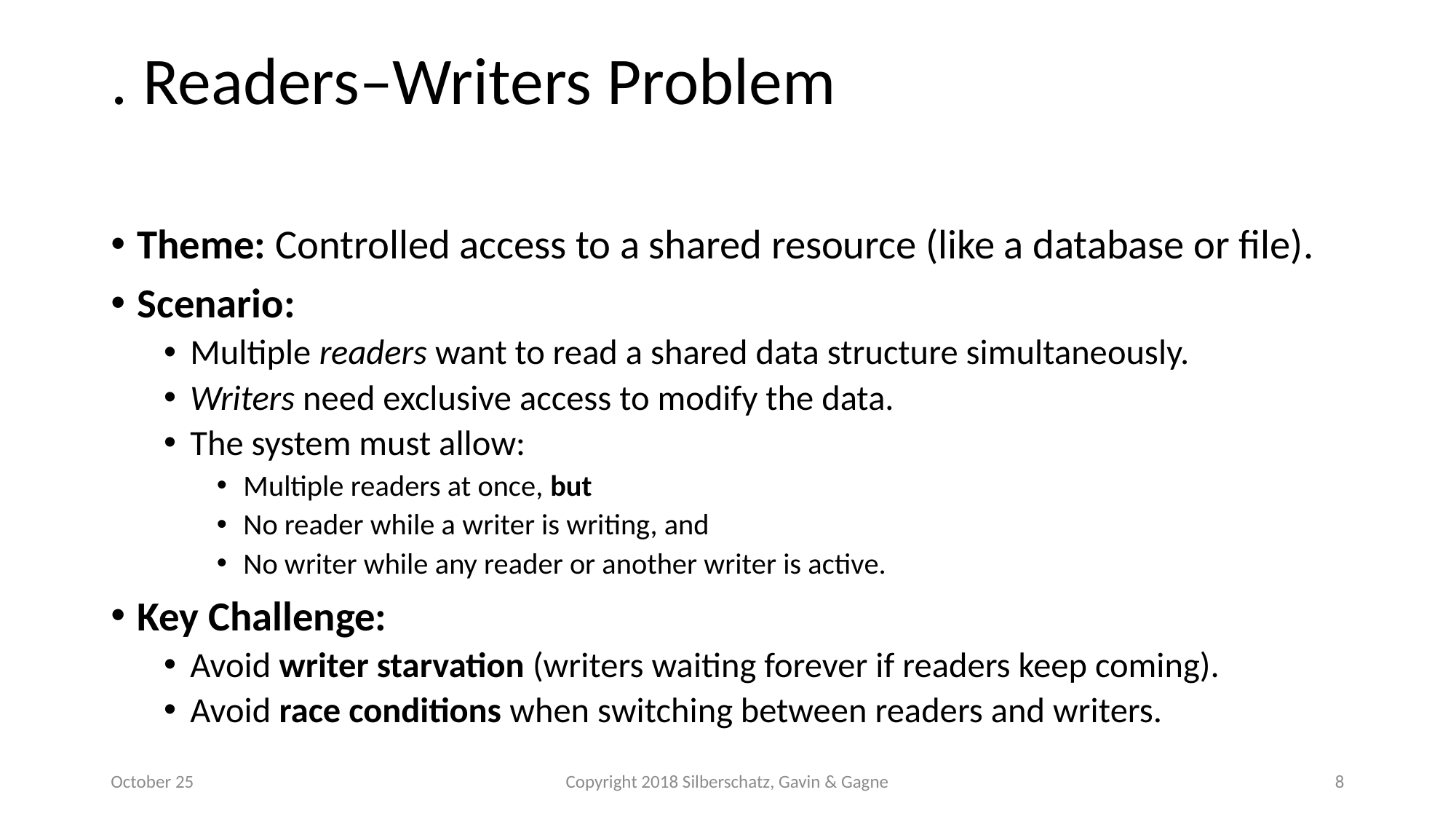

# . Readers–Writers Problem
Theme: Controlled access to a shared resource (like a database or file).
Scenario:
Multiple readers want to read a shared data structure simultaneously.
Writers need exclusive access to modify the data.
The system must allow:
Multiple readers at once, but
No reader while a writer is writing, and
No writer while any reader or another writer is active.
Key Challenge:
Avoid writer starvation (writers waiting forever if readers keep coming).
Avoid race conditions when switching between readers and writers.

October 25
Copyright 2018 Silberschatz, Gavin & Gagne
8